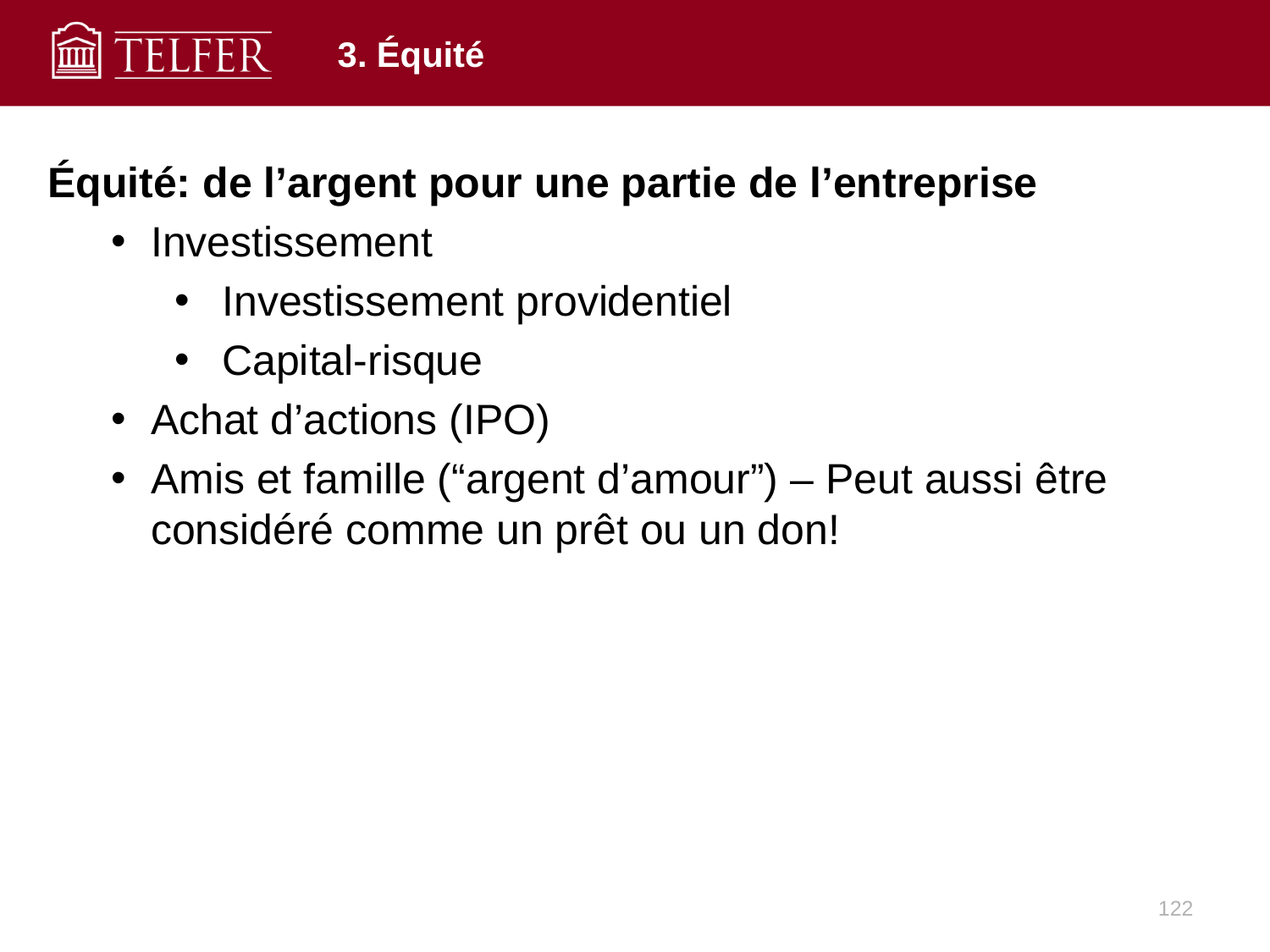

# 3. Équité
Équité: de l’argent pour une partie de l’entreprise
Investissement
Investissement providentiel
Capital-risque
Achat d’actions (IPO)
Amis et famille (“argent d’amour”) – Peut aussi être considéré comme un prêt ou un don!

122